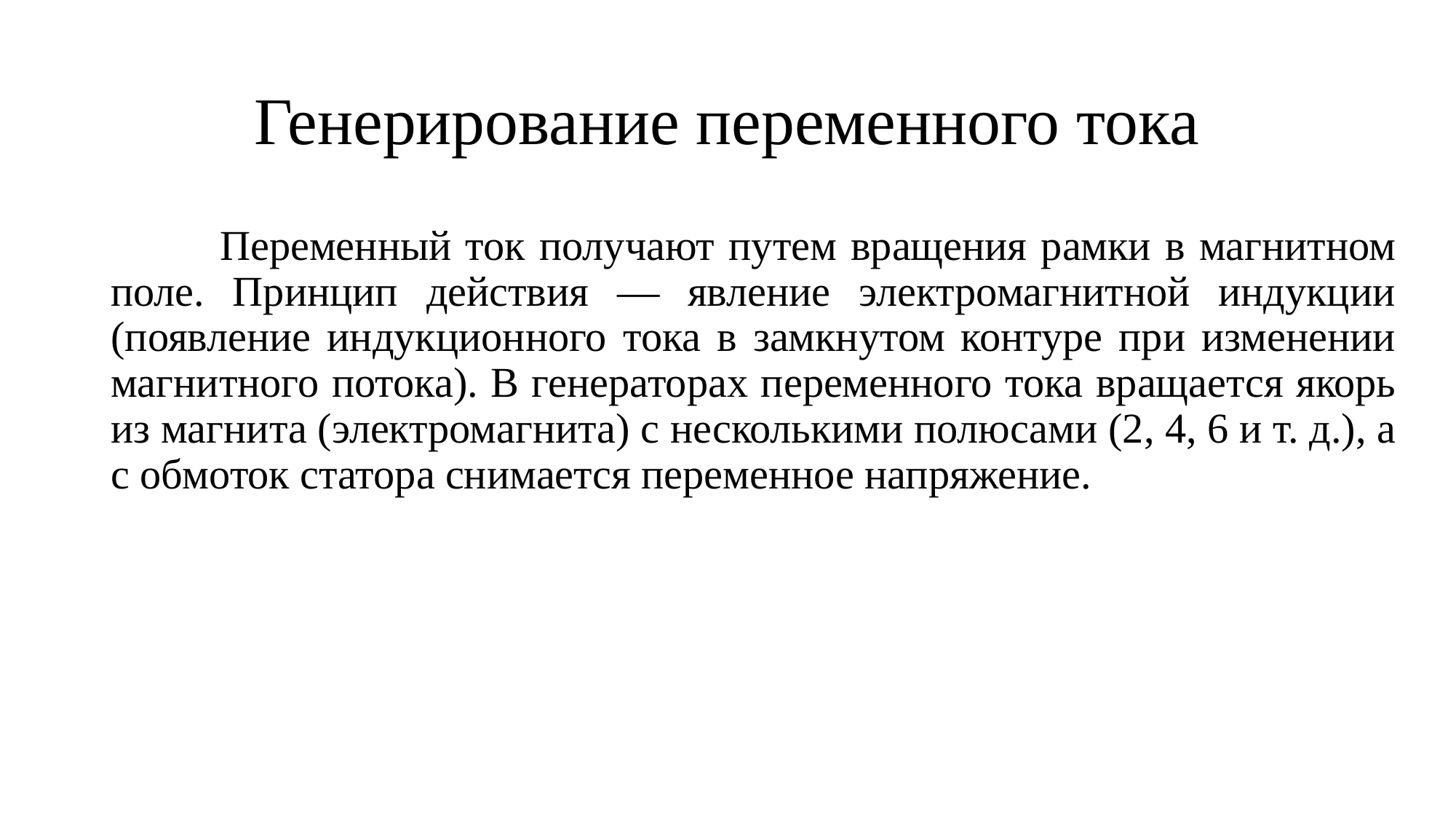

# Генерирование переменного тока
	Переменный ток получают путем вращения рамки в магнитном поле. Принцип действия — явление электромагнитной индукции (появление индукционного тока в замкнутом контуре при изменении магнитного потока). В генераторах переменного тока вращается якорь из магнита (электромагнита) с несколькими полюсами (2, 4, 6 и т. д.), а с обмоток статора снимается переменное напряжение.